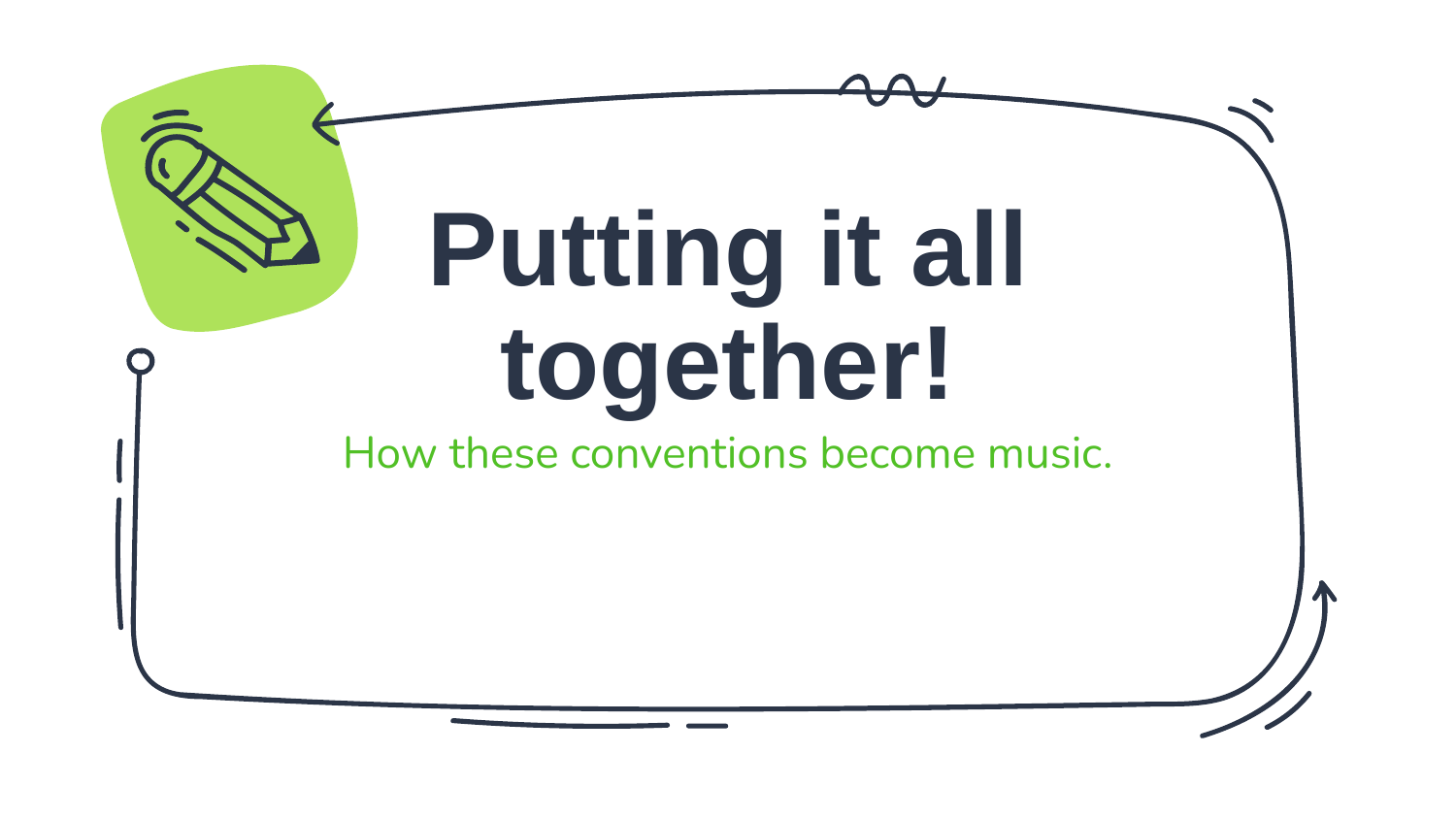

# Putting it all together!
How these conventions become music.